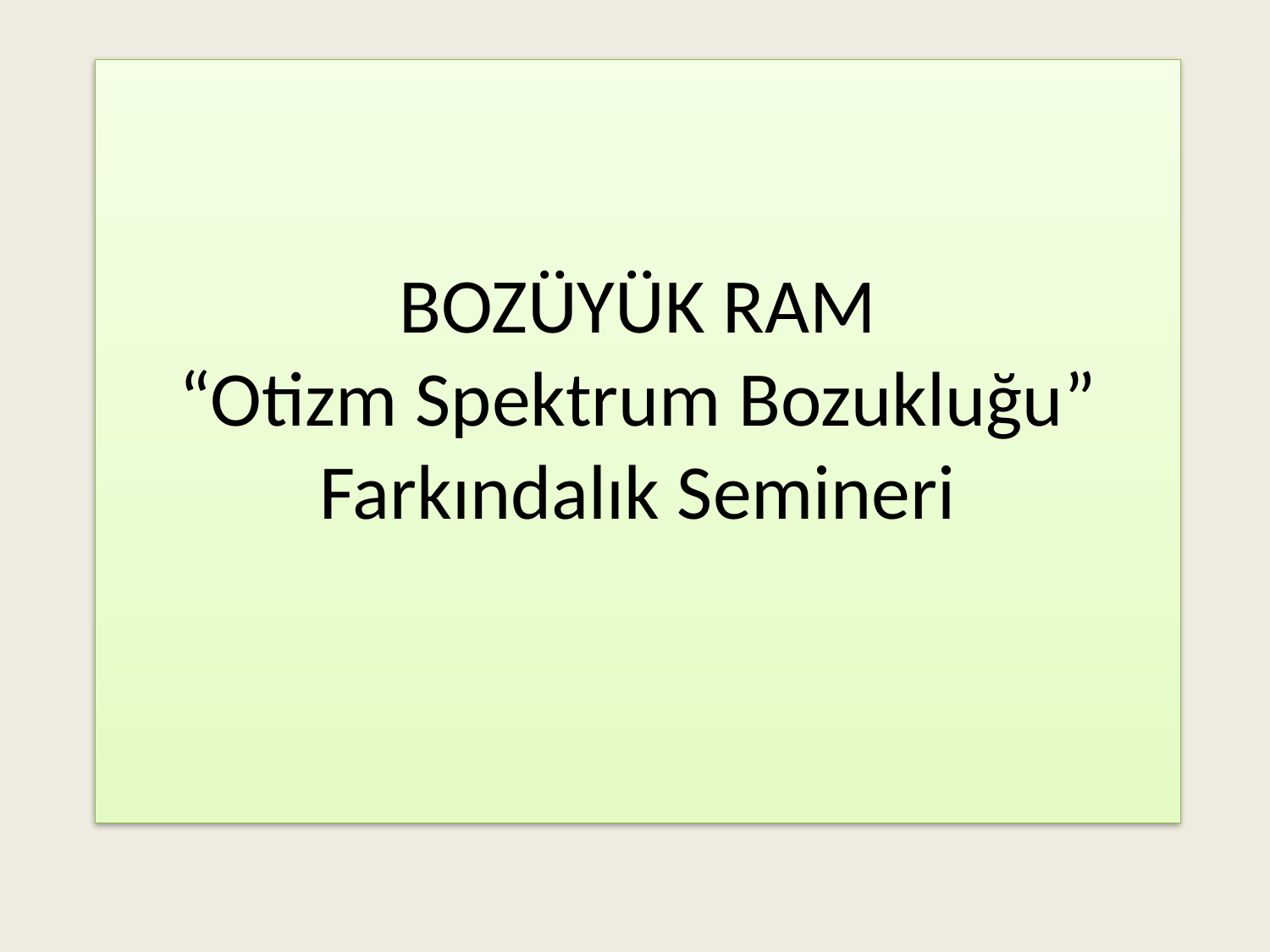

# BOZÜYÜK RAM “Otizm Spektrum Bozukluğu” Farkındalık Semineri